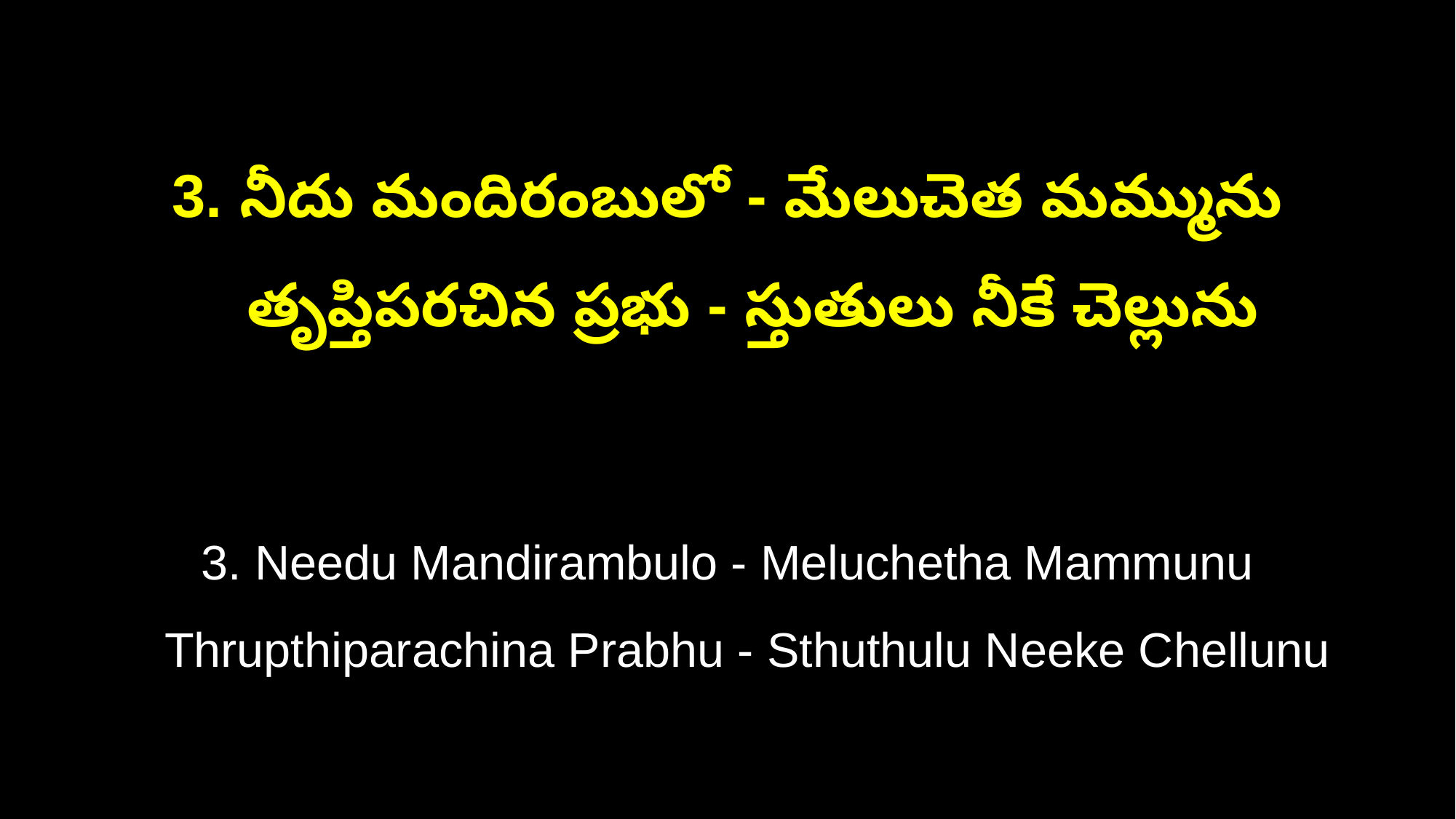

3. నీదు మందిరంబులో - మేలుచెత మమ్మును
   తృప్తిపరచిన ప్రభు - స్తుతులు నీకే చెల్లును
3. Needu Mandirambulo - Meluchetha Mammunu
   Thrupthiparachina Prabhu - Sthuthulu Neeke Chellunu